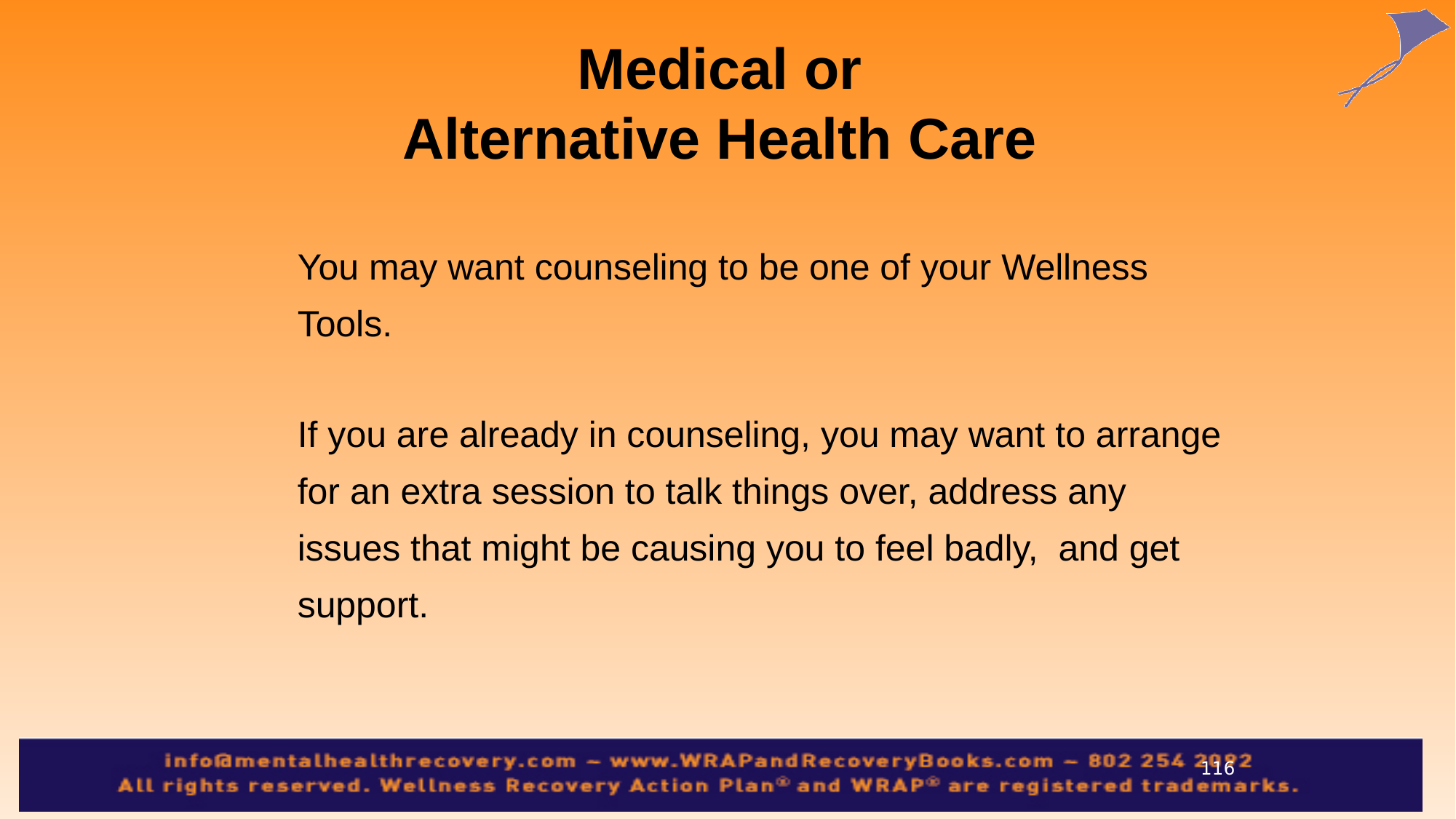

Medical or
Alternative Health Care
	You may want counseling to be one of your Wellness Tools.

	If you are already in counseling, you may want to arrange for an extra session to talk things over, address any issues that might be causing you to feel badly,  and get support.
116